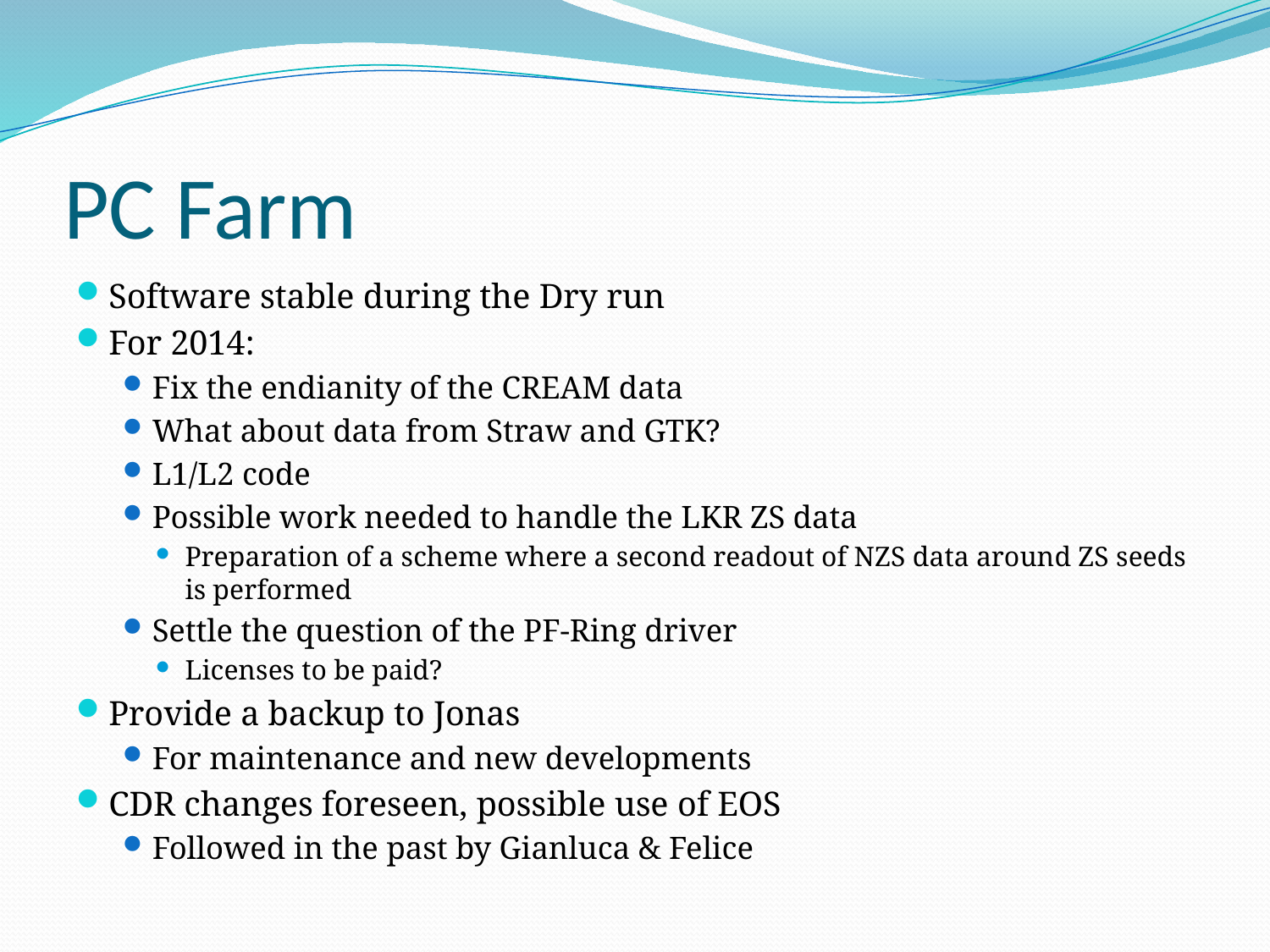

# PC Farm
Software stable during the Dry run
For 2014:
Fix the endianity of the CREAM data
What about data from Straw and GTK?
L1/L2 code
Possible work needed to handle the LKR ZS data
Preparation of a scheme where a second readout of NZS data around ZS seeds is performed
Settle the question of the PF-Ring driver
Licenses to be paid?
Provide a backup to Jonas
For maintenance and new developments
CDR changes foreseen, possible use of EOS
Followed in the past by Gianluca & Felice